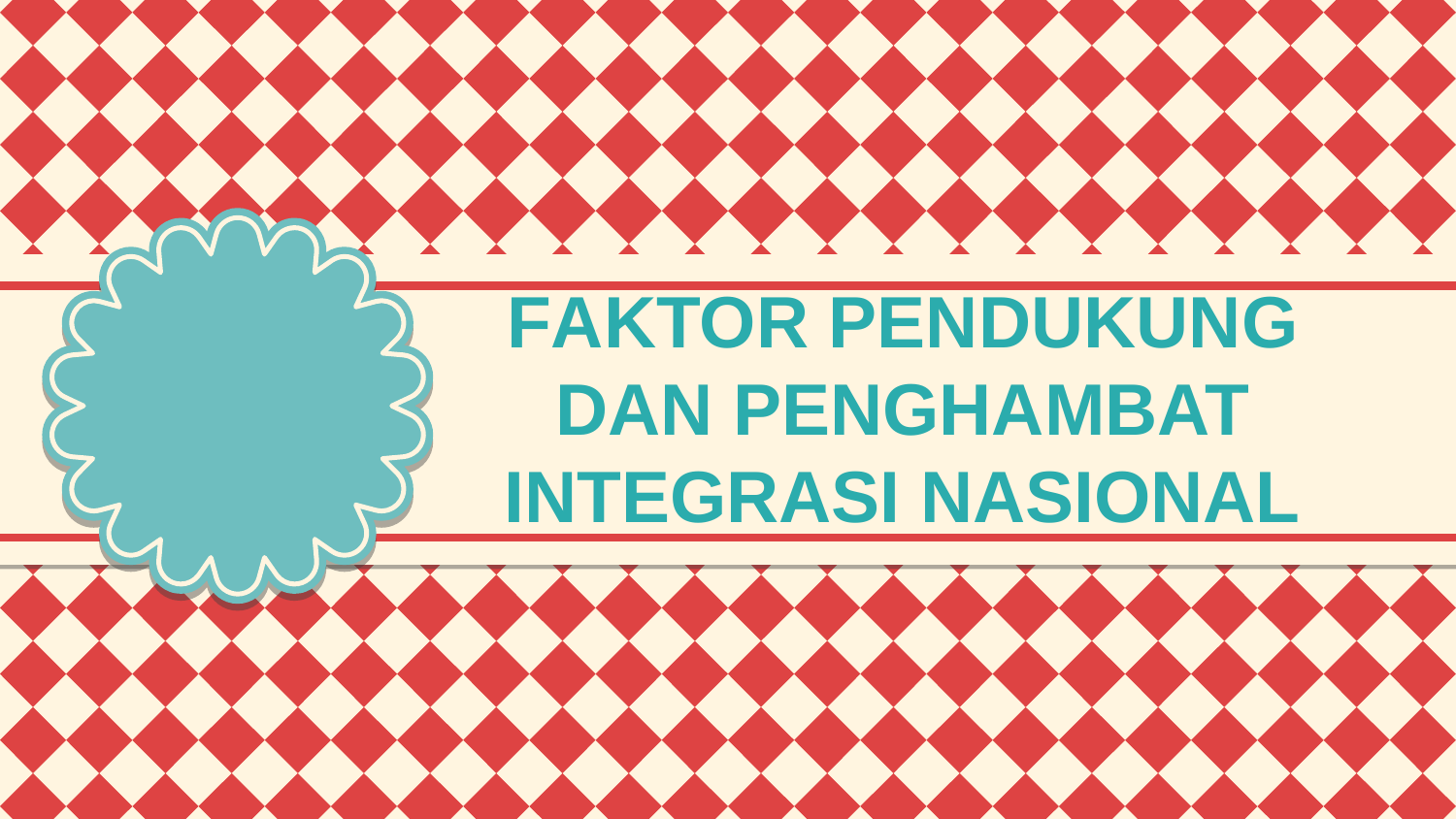

# FAKTOR PENDUKUNG DAN PENGHAMBAT INTEGRASI NASIONAL